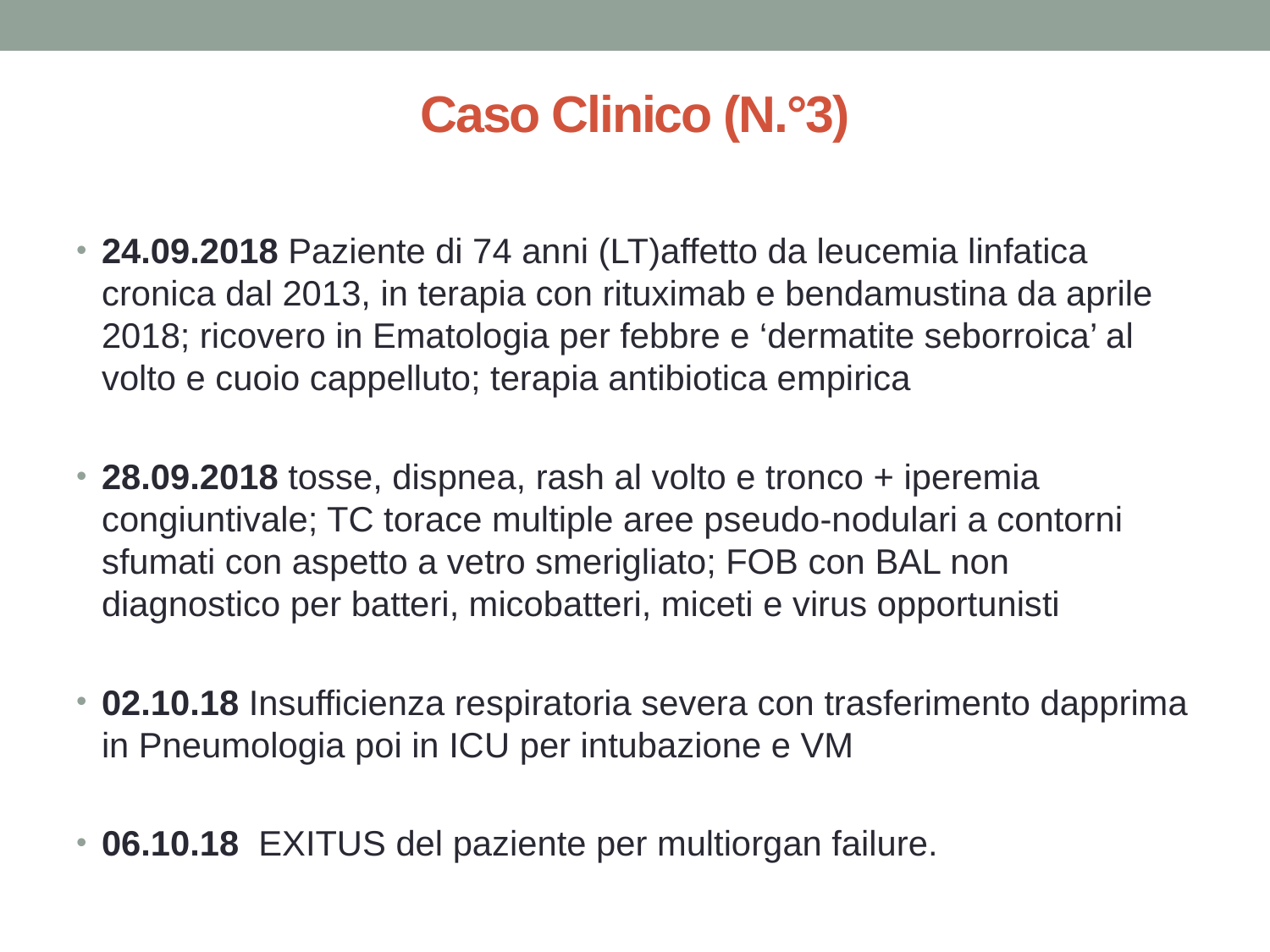

# Caso Clinico (N.°3)
24.09.2018 Paziente di 74 anni (LT)affetto da leucemia linfatica cronica dal 2013, in terapia con rituximab e bendamustina da aprile 2018; ricovero in Ematologia per febbre e ‘dermatite seborroica’ al volto e cuoio cappelluto; terapia antibiotica empirica

28.09.2018 tosse, dispnea, rash al volto e tronco + iperemia congiuntivale; TC torace multiple aree pseudo-nodulari a contorni sfumati con aspetto a vetro smerigliato; FOB con BAL non diagnostico per batteri, micobatteri, miceti e virus opportunisti

02.10.18 Insufficienza respiratoria severa con trasferimento dapprima in Pneumologia poi in ICU per intubazione e VM

06.10.18  EXITUS del paziente per multiorgan failure.